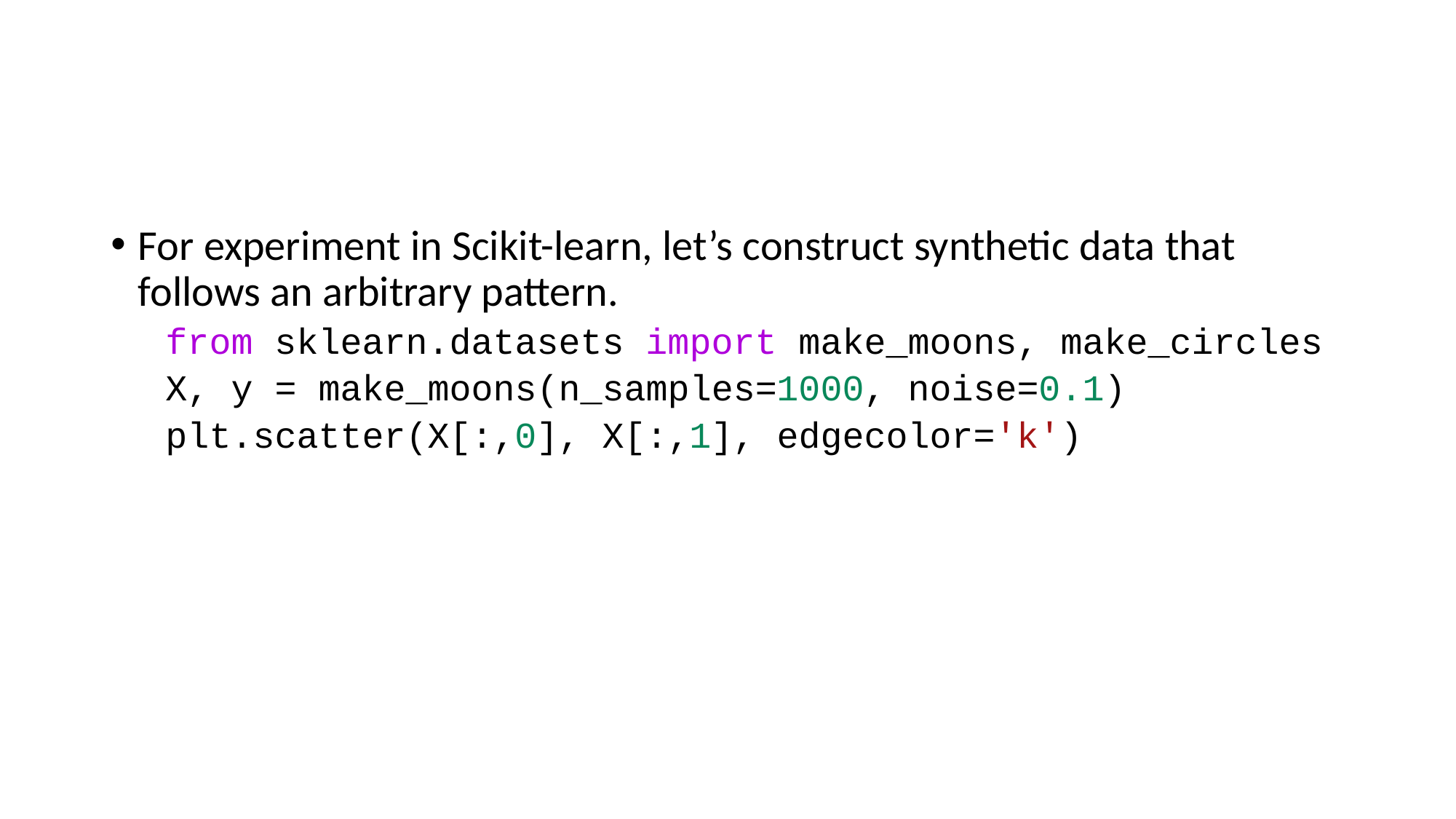

#
For experiment in Scikit-learn, let’s construct synthetic data that follows an arbitrary pattern.
from sklearn.datasets import make_moons, make_circles
X, y = make_moons(n_samples=1000, noise=0.1)
plt.scatter(X[:,0], X[:,1], edgecolor='k')